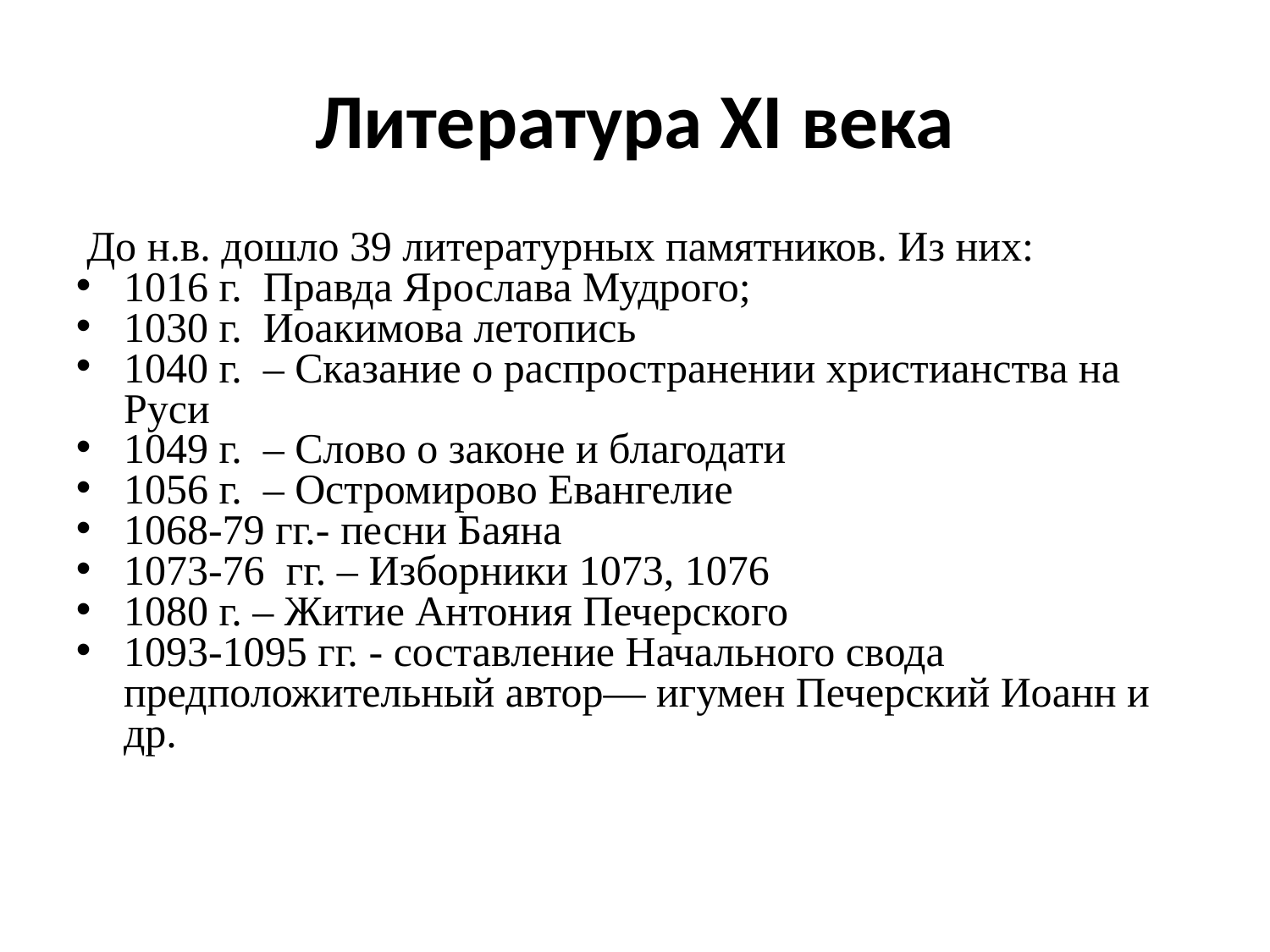

Литература ХI века
 До н.в. дошло 39 литературных памятников. Из них:
1016 г.  Правда Ярослава Мудрого;
1030 г.  Иоакимова летопись
1040 г.  – Сказание о распространении христианства на Руси
1049 г.  – Слово о законе и благодати
1056 г.  – Остромирово Евангелие
1068-79 гг.- песни Баяна
1073-76  гг. – Изборники 1073, 1076
1080 г. – Житие Антония Печерского
1093-1095 гг. - составление Начального свода предположительный автор— игумен Печерский Иоанн и др.